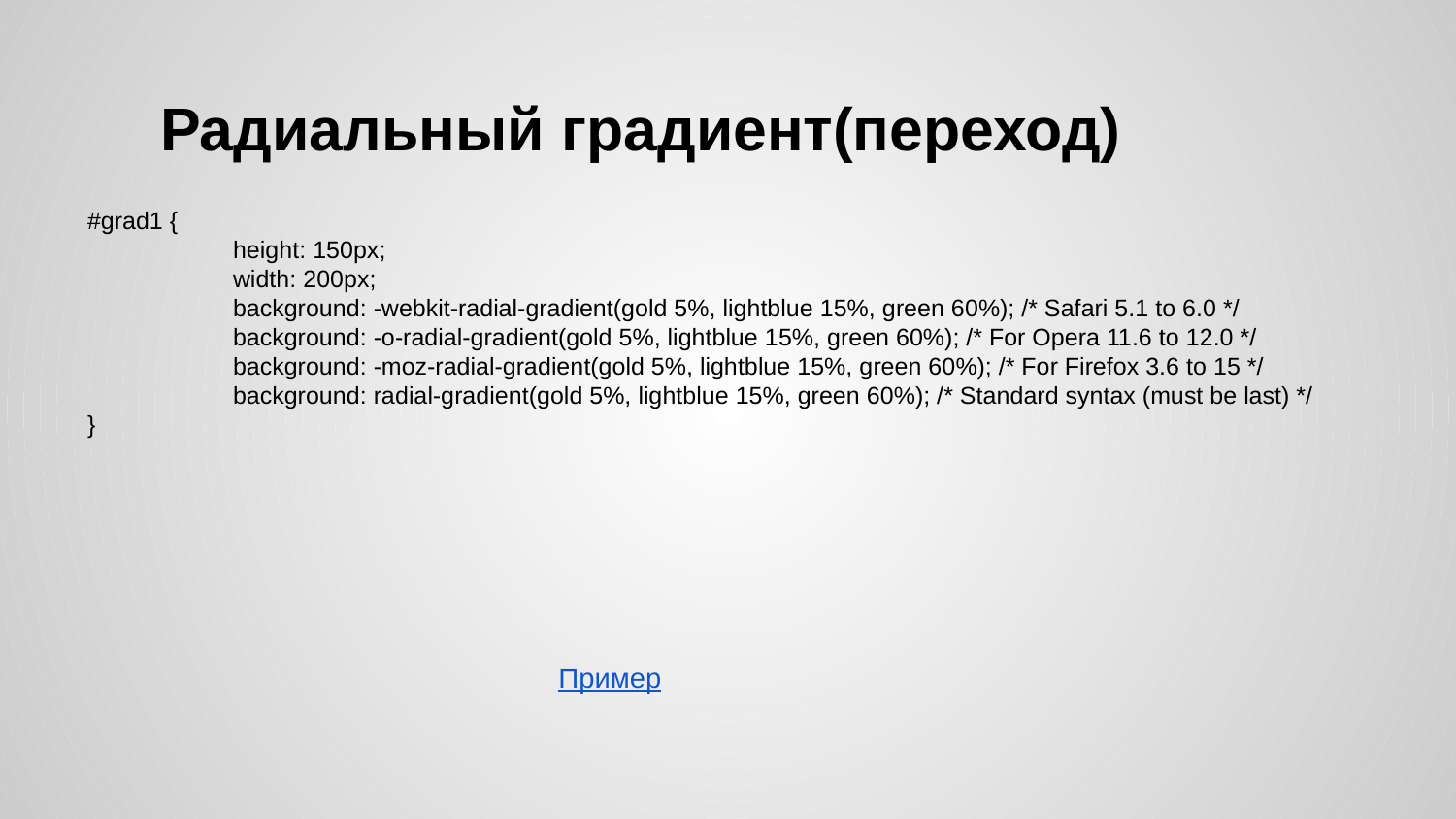

# Радиальный градиент(переход)
#grad1 {
	height: 150px;
	width: 200px;
	background: -webkit-radial-gradient(gold 5%, lightblue 15%, green 60%); /* Safari 5.1 to 6.0 */
	background: -o-radial-gradient(gold 5%, lightblue 15%, green 60%); /* For Opera 11.6 to 12.0 */
	background: -moz-radial-gradient(gold 5%, lightblue 15%, green 60%); /* For Firefox 3.6 to 15 */
	background: radial-gradient(gold 5%, lightblue 15%, green 60%); /* Standard syntax (must be last) */
}
Пример